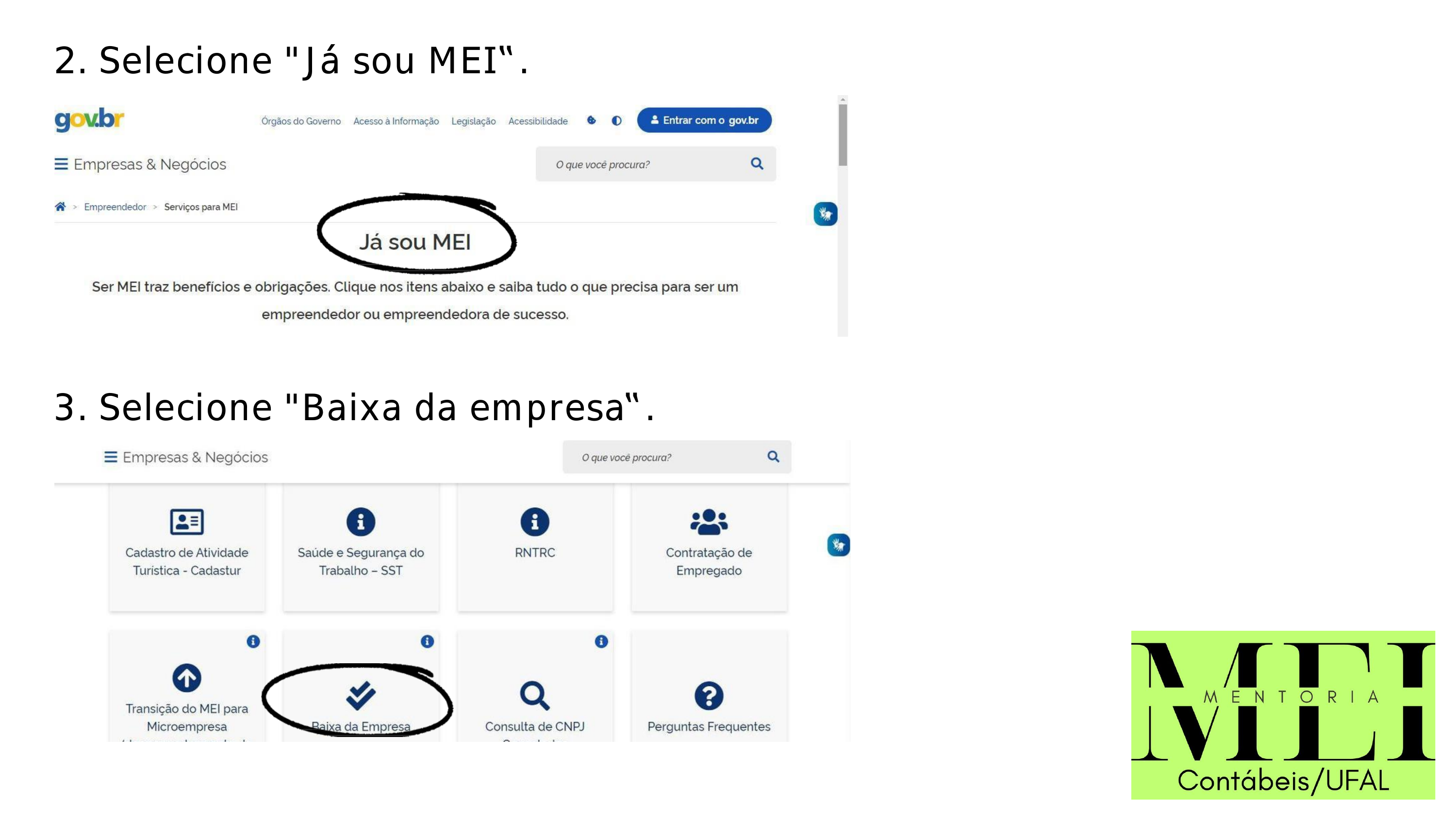

2. Selecione "Já sou MEI“.

3. Selecione "Baixa da empresa“.

Fonte: Brasil, 2024.